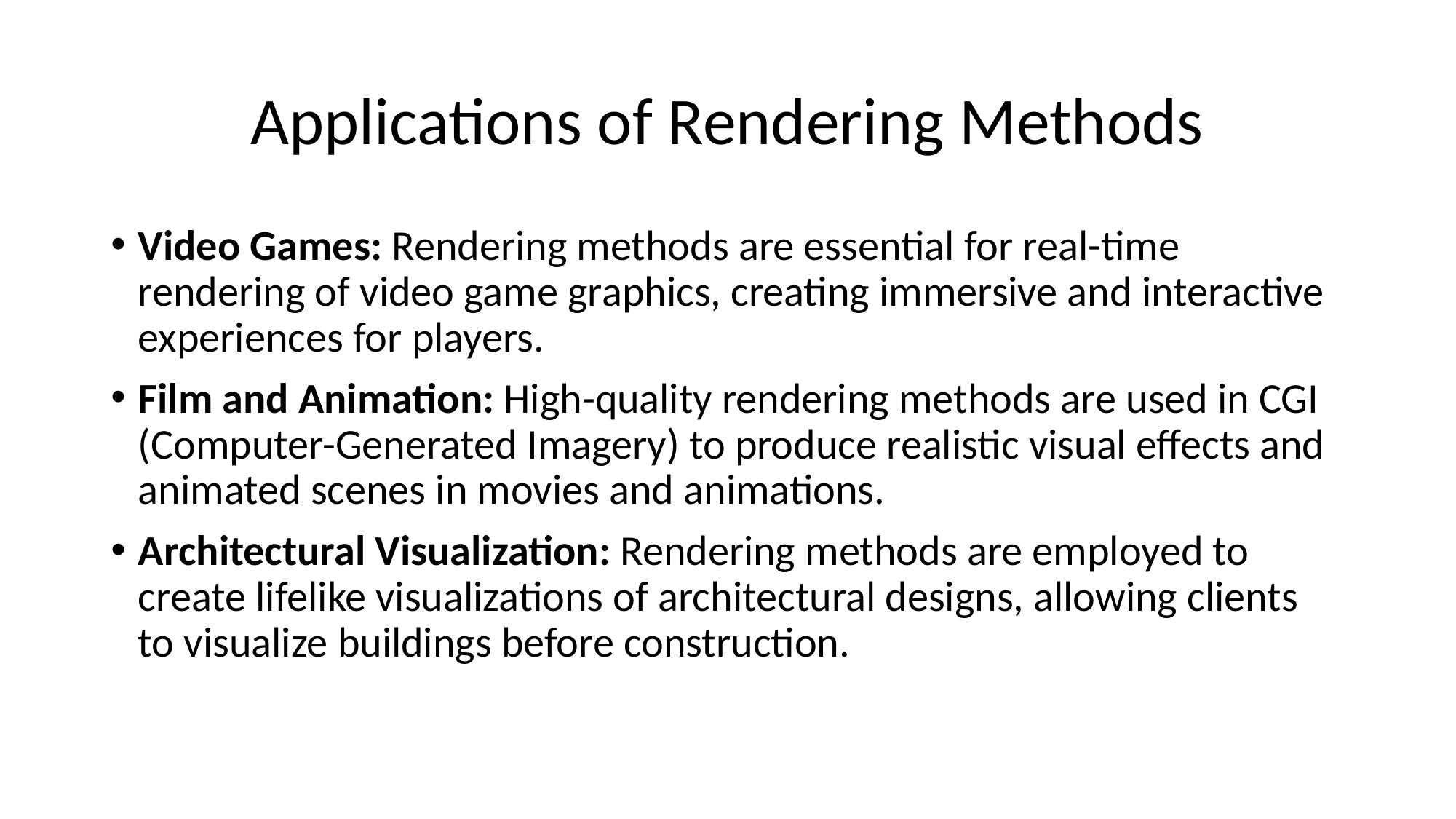

# Applications of Rendering Methods
Video Games: Rendering methods are essential for real-time rendering of video game graphics, creating immersive and interactive experiences for players.
Film and Animation: High-quality rendering methods are used in CGI (Computer-Generated Imagery) to produce realistic visual effects and animated scenes in movies and animations.
Architectural Visualization: Rendering methods are employed to create lifelike visualizations of architectural designs, allowing clients to visualize buildings before construction.